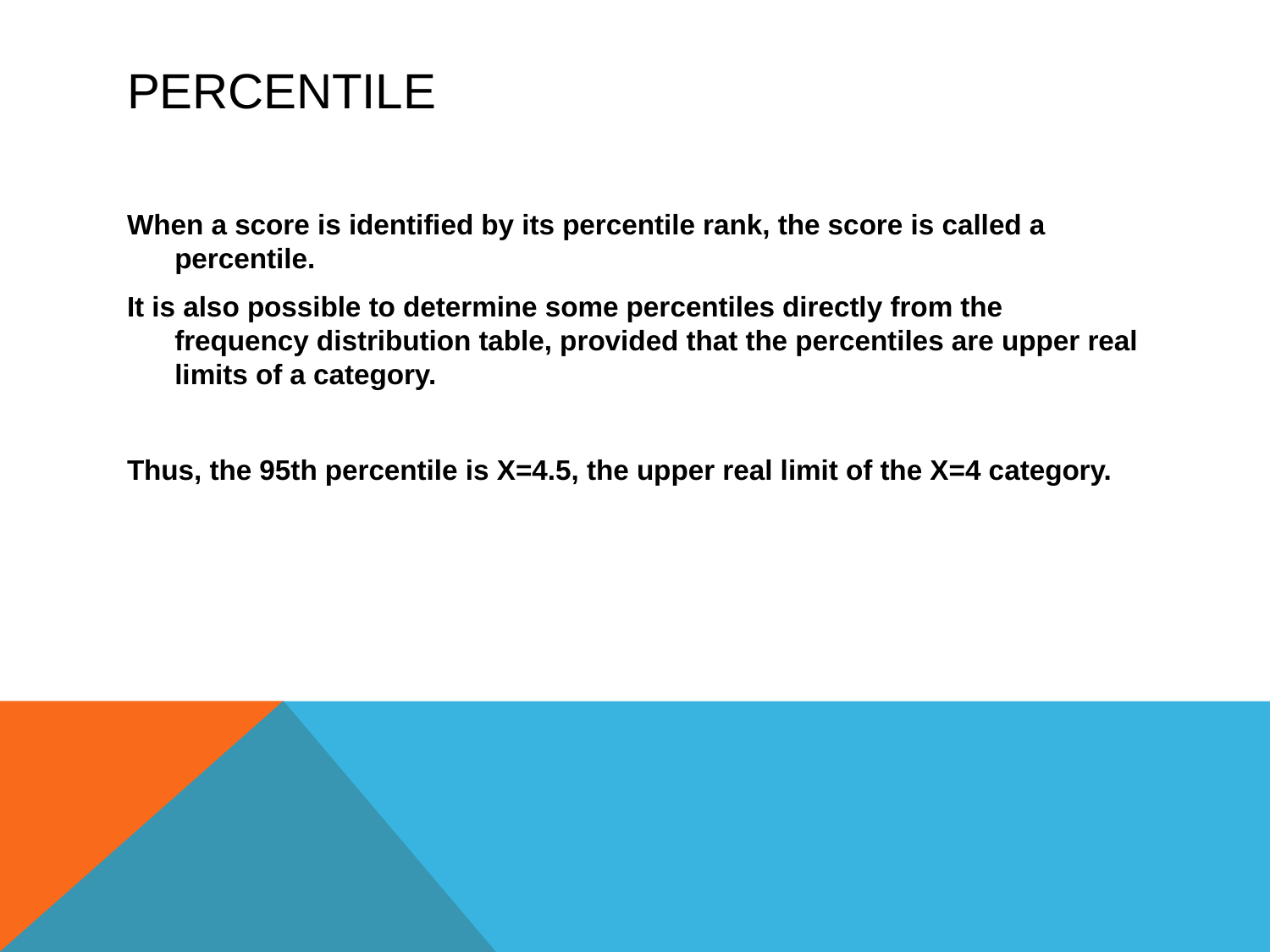

# PERCENTILE

When a score is identified by its percentile rank, the score is called a percentile.
It is also possible to determine some percentiles directly from the frequency distribution table, provided that the percentiles are upper real limits of a category.

Thus, the 95th percentile is X=4.5, the upper real limit of the X=4 category.